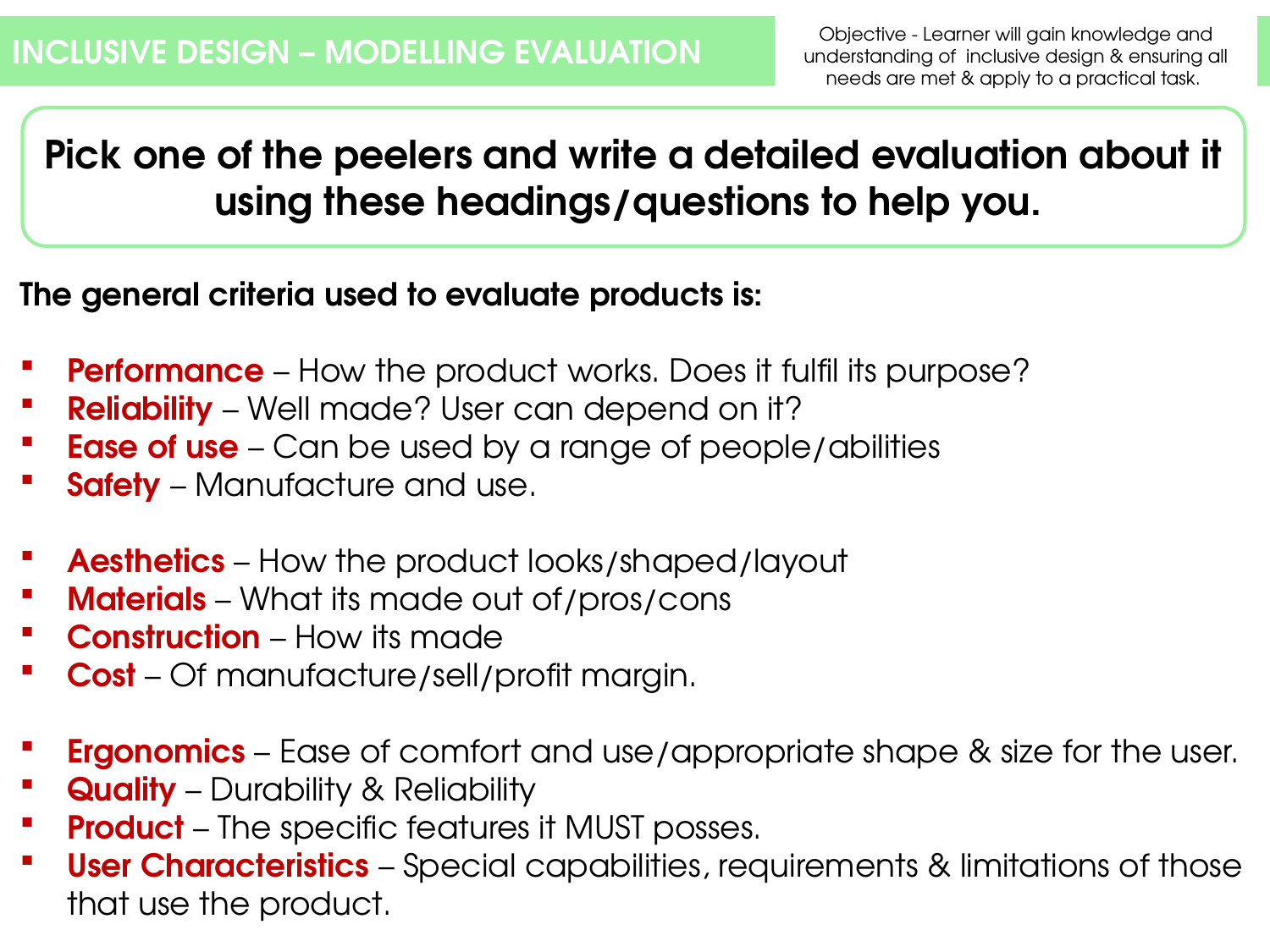

INCLUSIVE DESIGN – MODELLING EVALUATION
Objective - Learner will gain knowledge and understanding of  inclusive design & ensuring all needs are met & apply to a practical task.
Pick one of the peelers and write a detailed evaluation about it using these headings/questions to help you.
The general criteria used to evaluate products is:

Performance – How the product works. Does it fulfil its purpose?
Reliability – Well made? User can depend on it?
Ease of use – Can be used by a range of people/abilities
Safety – Manufacture and use.

Aesthetics – How the product looks/shaped/layout
Materials – What its made out of/pros/cons
Construction – How its made
Cost – Of manufacture/sell/profit margin.

Ergonomics – Ease of comfort and use/appropriate shape & size for the user.
Quality – Durability & Reliability
Product – The specific features it MUST posses.
User Characteristics – Special capabilities, requirements & limitations of those that use the product.